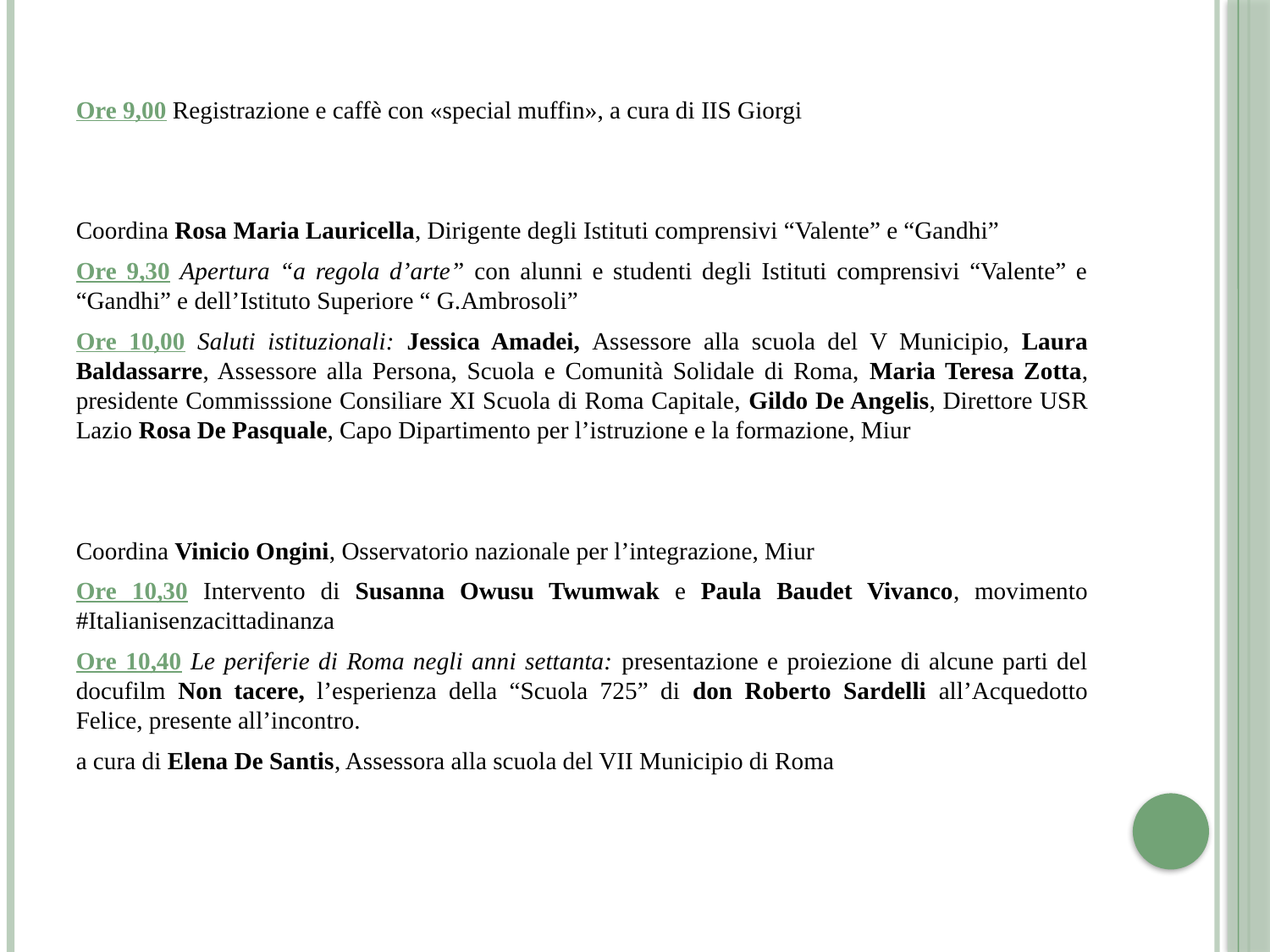

Ore 9,00 Registrazione e caffè con «special muffin», a cura di IIS Giorgi

Coordina Rosa Maria Lauricella, Dirigente degli Istituti comprensivi “Valente” e “Gandhi”
Ore 9,30 Apertura “a regola d’arte” con alunni e studenti degli Istituti comprensivi “Valente” e “Gandhi” e dell’Istituto Superiore “ G.Ambrosoli”
Ore 10,00 Saluti istituzionali: Jessica Amadei, Assessore alla scuola del V Municipio, Laura Baldassarre, Assessore alla Persona, Scuola e Comunità Solidale di Roma, Maria Teresa Zotta, presidente Commisssione Consiliare XI Scuola di Roma Capitale, Gildo De Angelis, Direttore USR Lazio Rosa De Pasquale, Capo Dipartimento per l’istruzione e la formazione, Miur

Coordina Vinicio Ongini, Osservatorio nazionale per l’integrazione, Miur
Ore 10,30 Intervento di Susanna Owusu Twumwak e Paula Baudet Vivanco, movimento #Italianisenzacittadinanza
Ore 10,40 Le periferie di Roma negli anni settanta: presentazione e proiezione di alcune parti del docufilm Non tacere, l’esperienza della “Scuola 725” di don Roberto Sardelli all’Acquedotto Felice, presente all’incontro.
a cura di Elena De Santis, Assessora alla scuola del VII Municipio di Roma